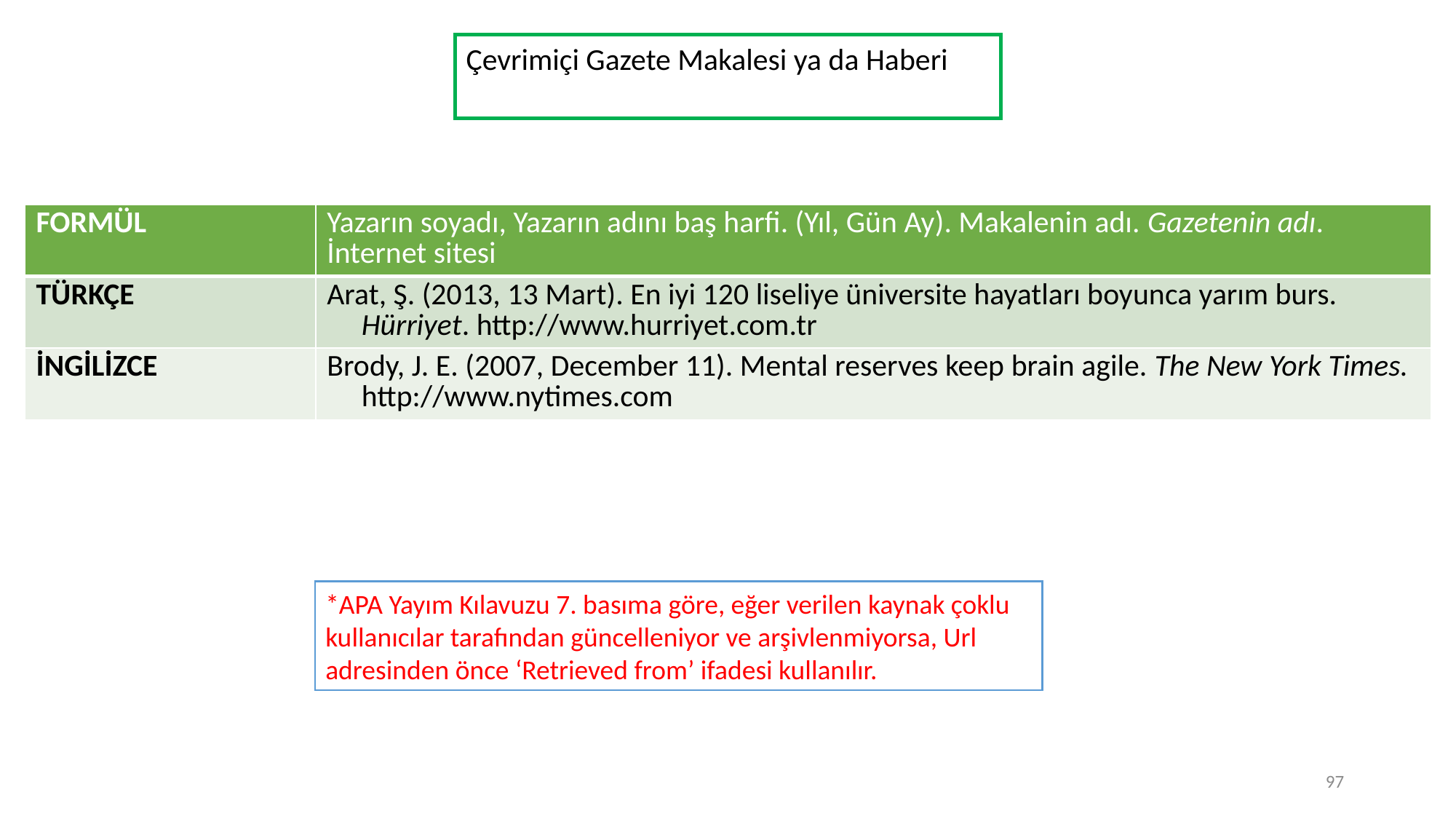

Çevrimiçi Gazete Makalesi ya da Haberi
| FORMÜL | Yazarın soyadı, Yazarın adını baş harfi. (Yıl, Gün Ay). Makalenin adı. Gazetenin adı. İnternet sitesi |
| --- | --- |
| TÜRKÇE | Arat, Ş. (2013, 13 Mart). En iyi 120 liseliye üniversite hayatları boyunca yarım burs. Hürriyet. http://www.hurriyet.com.tr |
| İNGİLİZCE | Brody, J. E. (2007, December 11). Mental reserves keep brain agile. The New York Times. http://www.nytimes.com |
*APA Yayım Kılavuzu 7. basıma göre, eğer verilen kaynak çoklu kullanıcılar tarafından güncelleniyor ve arşivlenmiyorsa, Url adresinden önce ‘Retrieved from’ ifadesi kullanılır.
97